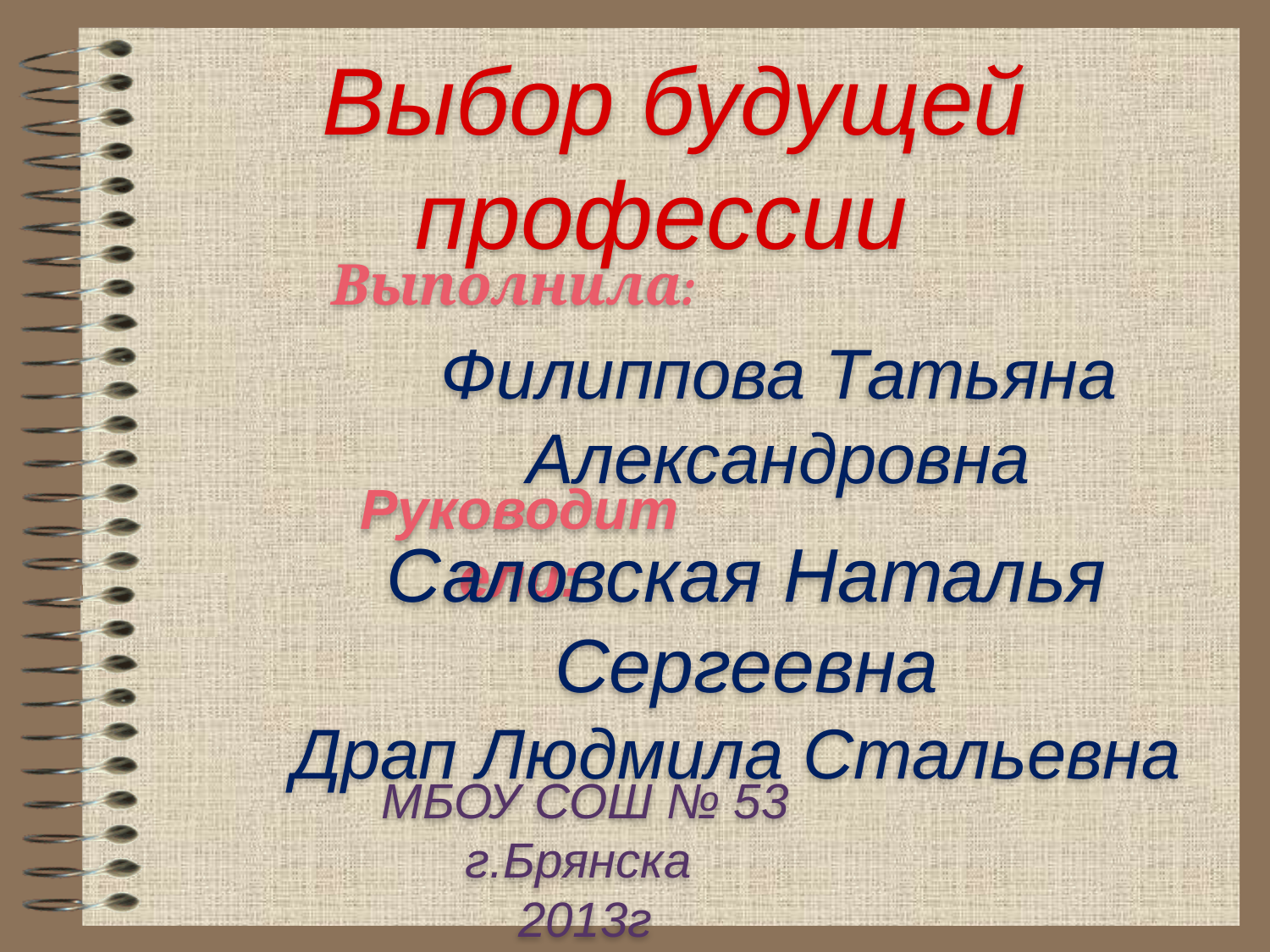

Выбор будущей профессии
Выполнила:
Филиппова Татьяна Александровна
Руководители:
Саловская Наталья Сергеевна
Драп Людмила Стальевна
МБОУ СОШ № 53 г.Брянска
2013г